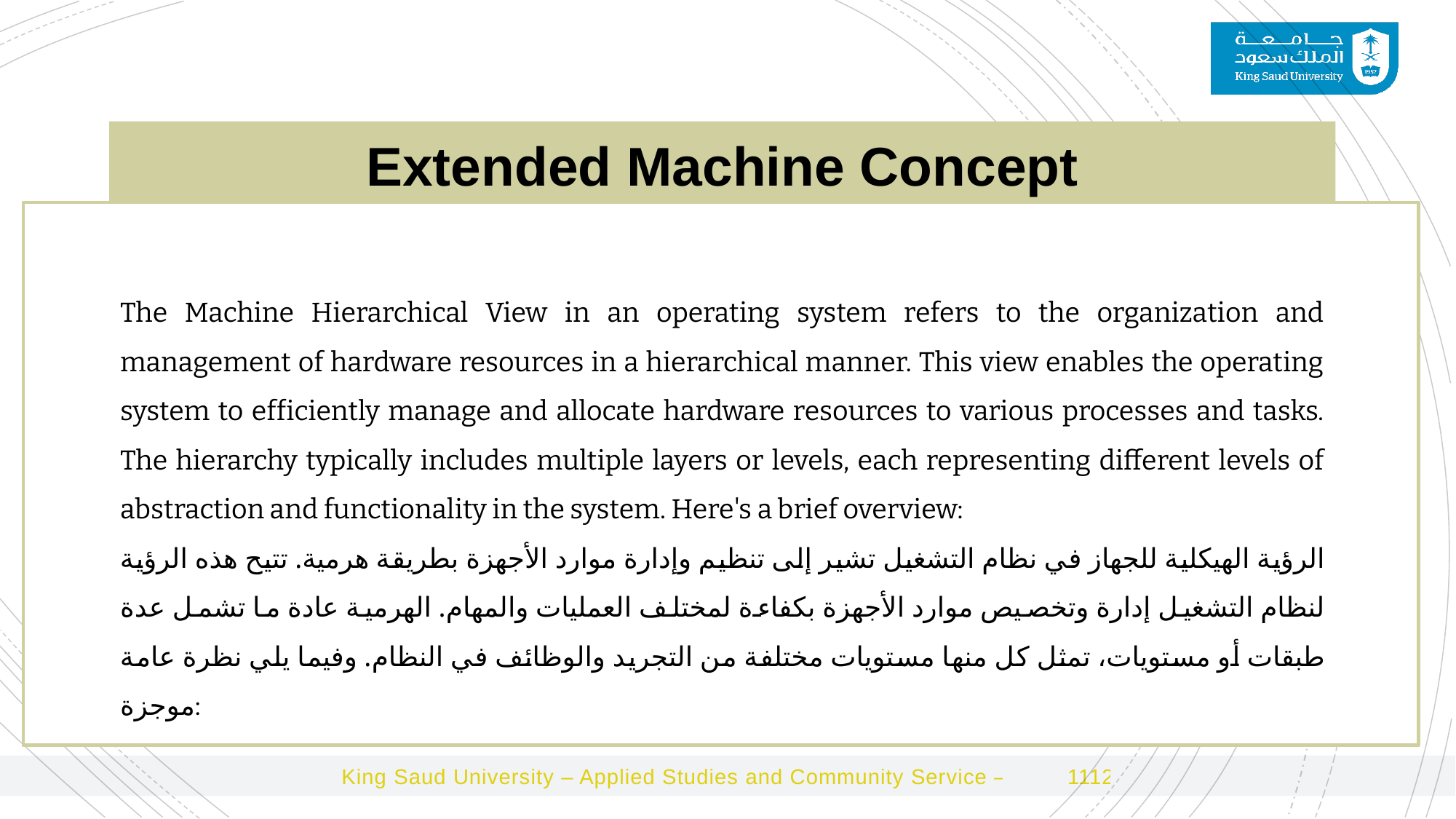

Extended Machine Concept

The Machine Hierarchical View in an operating system refers to the organization and management of hardware resources in a hierarchical manner. This view enables the operating system to efficiently manage and allocate hardware resources to various processes and tasks. The hierarchy typically includes multiple layers or levels, each representing different levels of abstraction and functionality in the system. Here's a brief overview:
الرؤية الهيكلية للجهاز في نظام التشغيل تشير إلى تنظيم وإدارة موارد الأجهزة بطريقة هرمية. تتيح هذه الرؤية لنظام التشغيل إدارة وتخصيص موارد الأجهزة بكفاءة لمختلف العمليات والمهام. الهرمية عادة ما تشمل عدة طبقات أو مستويات، تمثل كل منها مستويات مختلفة من التجريد والوظائف في النظام. وفيما يلي نظرة عامة موجزة: